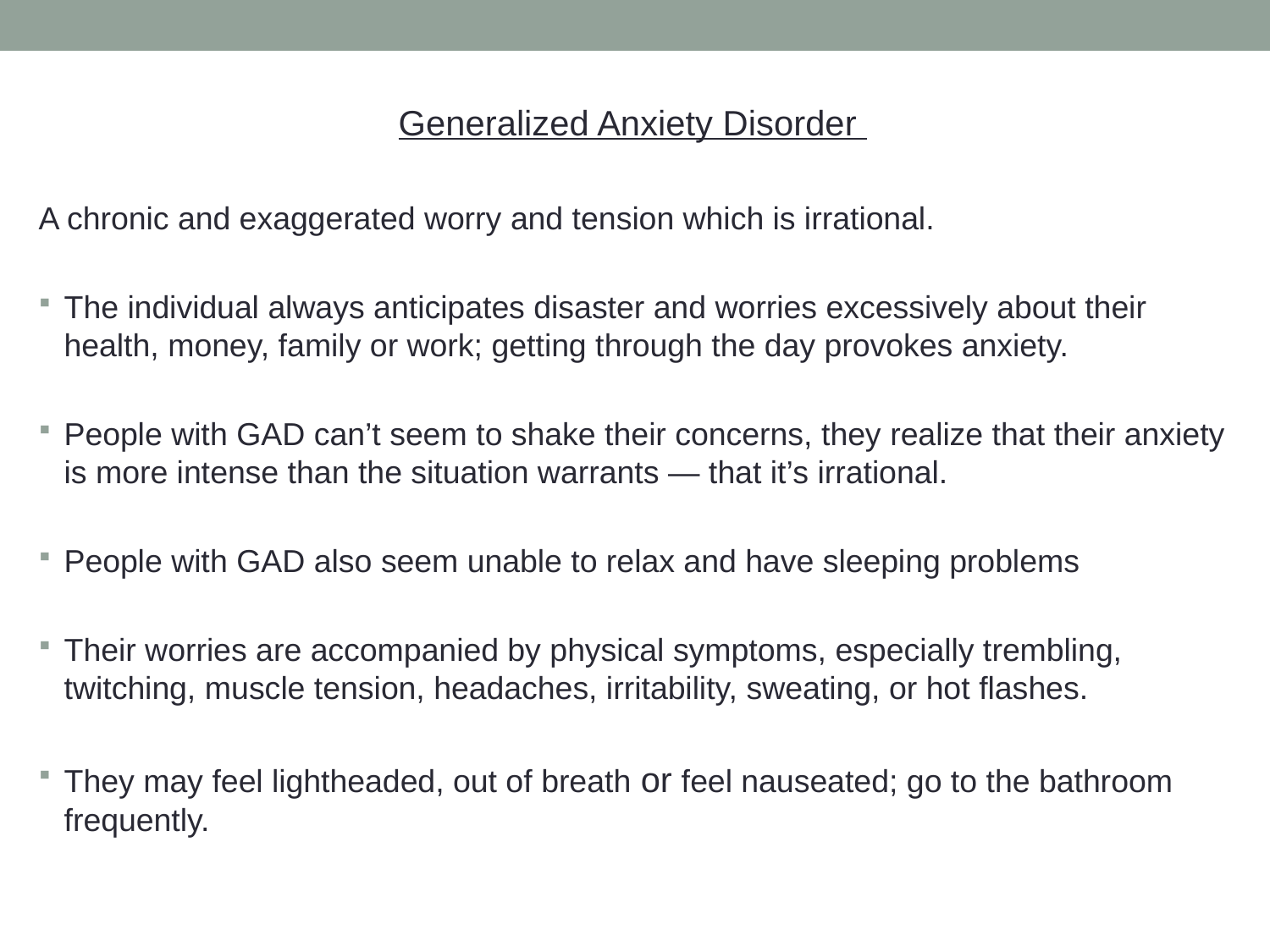

Generalized Anxiety Disorder

A chronic and exaggerated worry and tension which is irrational.

The individual always anticipates disaster and worries excessively about their health, money, family or work; getting through the day provokes anxiety.

People with GAD can’t seem to shake their concerns, they realize that their anxiety is more intense than the situation warrants — that it’s irrational.

People with GAD also seem unable to relax and have sleeping problems

Their worries are accompanied by physical symptoms, especially trembling, twitching, muscle tension, headaches, irritability, sweating, or hot flashes.

They may feel lightheaded, out of breath or feel nauseated; go to the bathroom frequently.